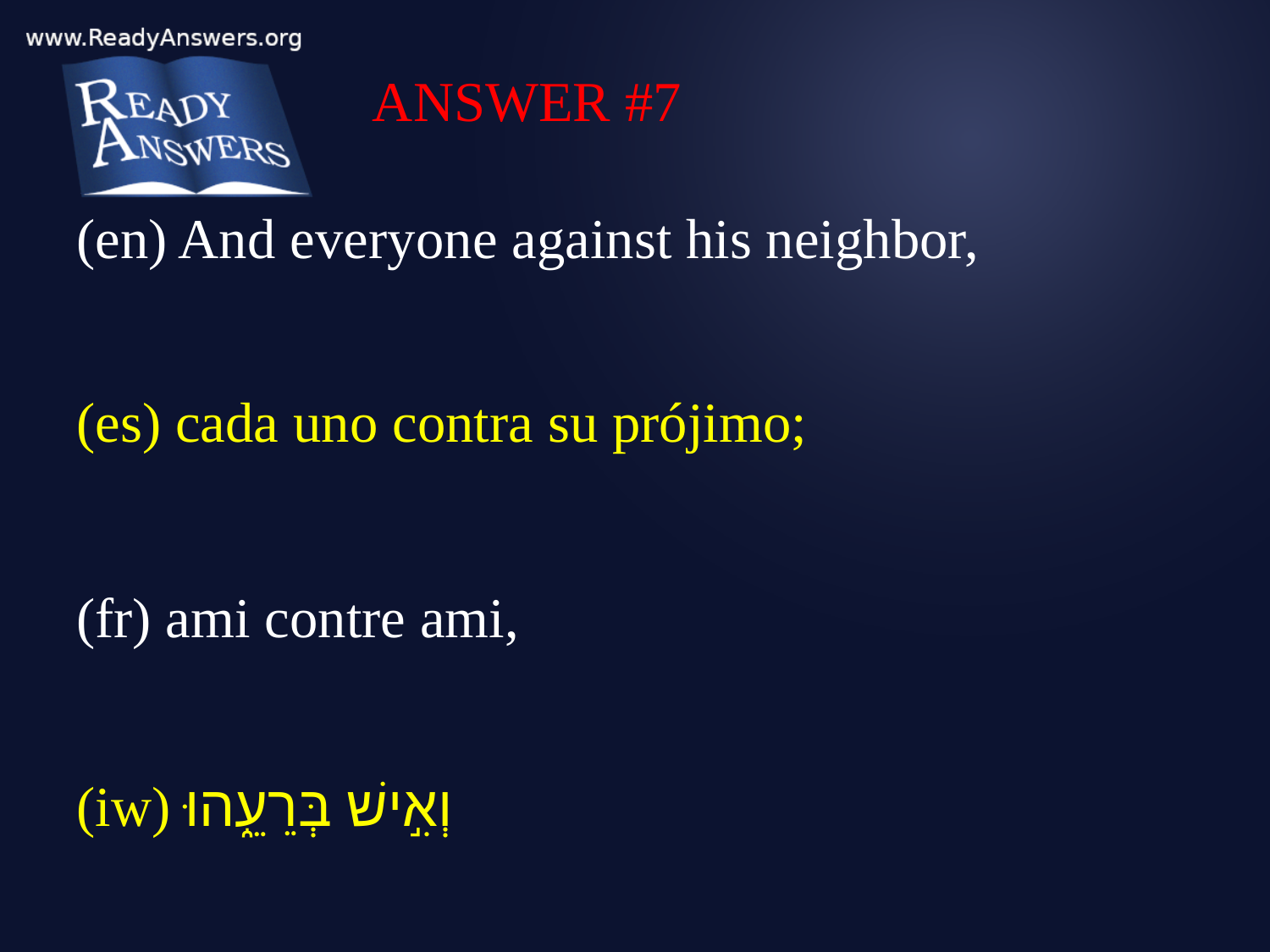

ANSWER #7
(en) And everyone against his neighbor,
(es) cada uno contra su prójimo;
(fr) ami contre ami,
(iw) וְאִ֣ישׁ בְּרֵעֵ֑הוּ